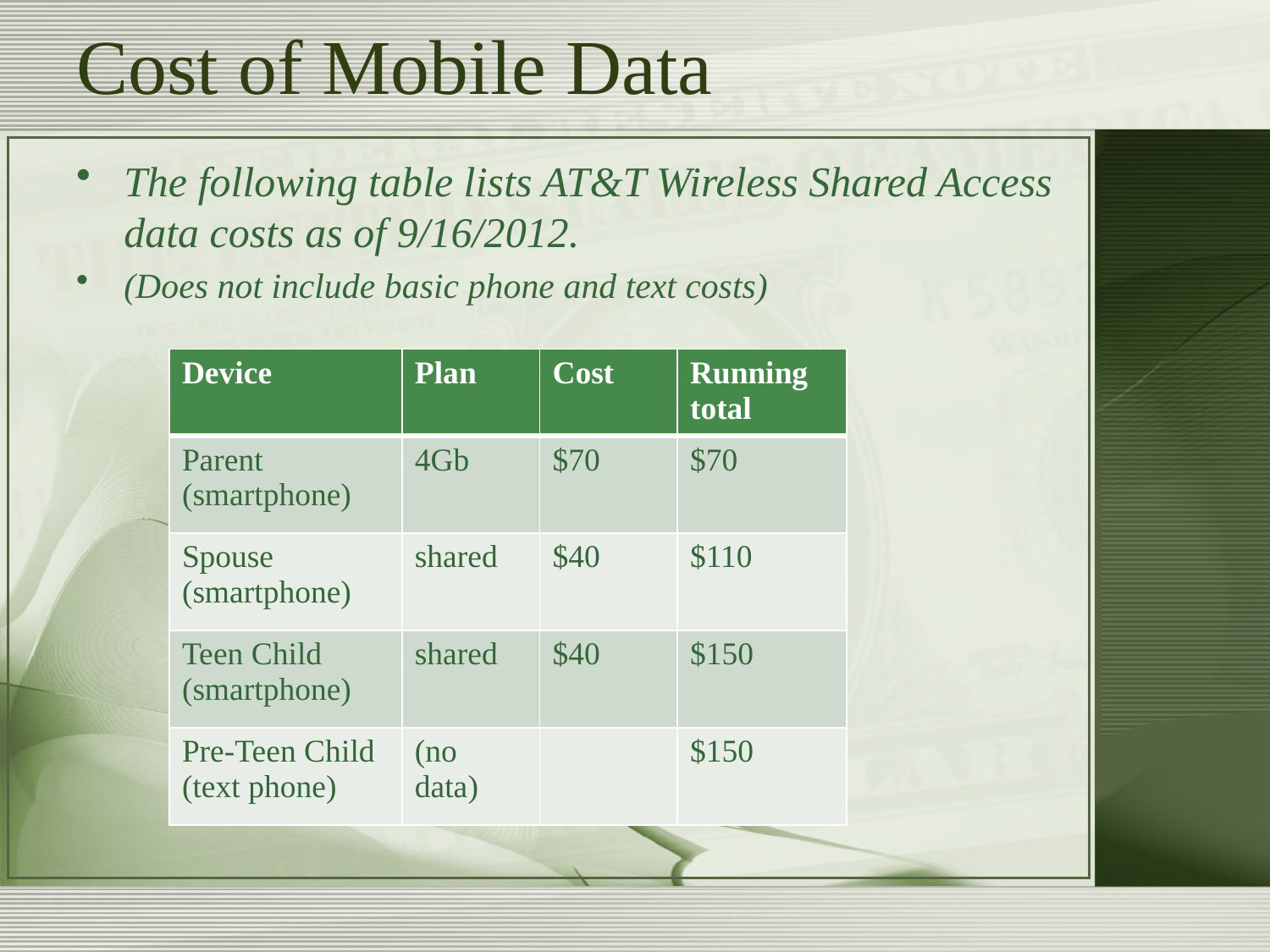

# Cost of Mobile Data
The following table lists AT&T Wireless Shared Access data costs as of 9/16/2012.
(Does not include basic phone and text costs)
| Device | Plan | Cost | Running total |
| --- | --- | --- | --- |
| Parent (smartphone) | 4Gb | $70 | $70 |
| Spouse (smartphone) | shared | $40 | $110 |
| Teen Child (smartphone) | shared | $40 | $150 |
| Pre-Teen Child (text phone) | (no data) |  | $150 |